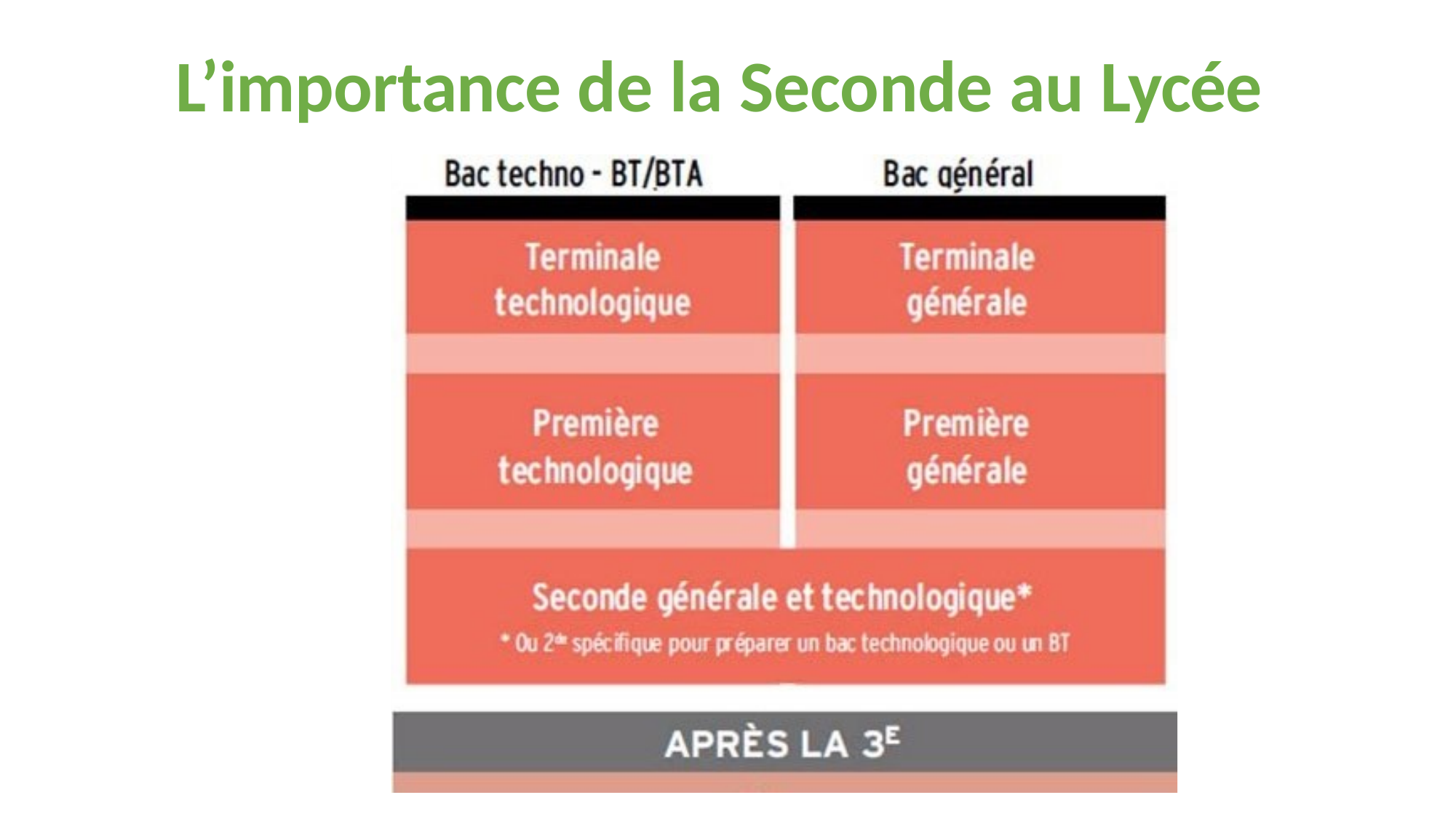

# L’importance de la Seconde au Lycée